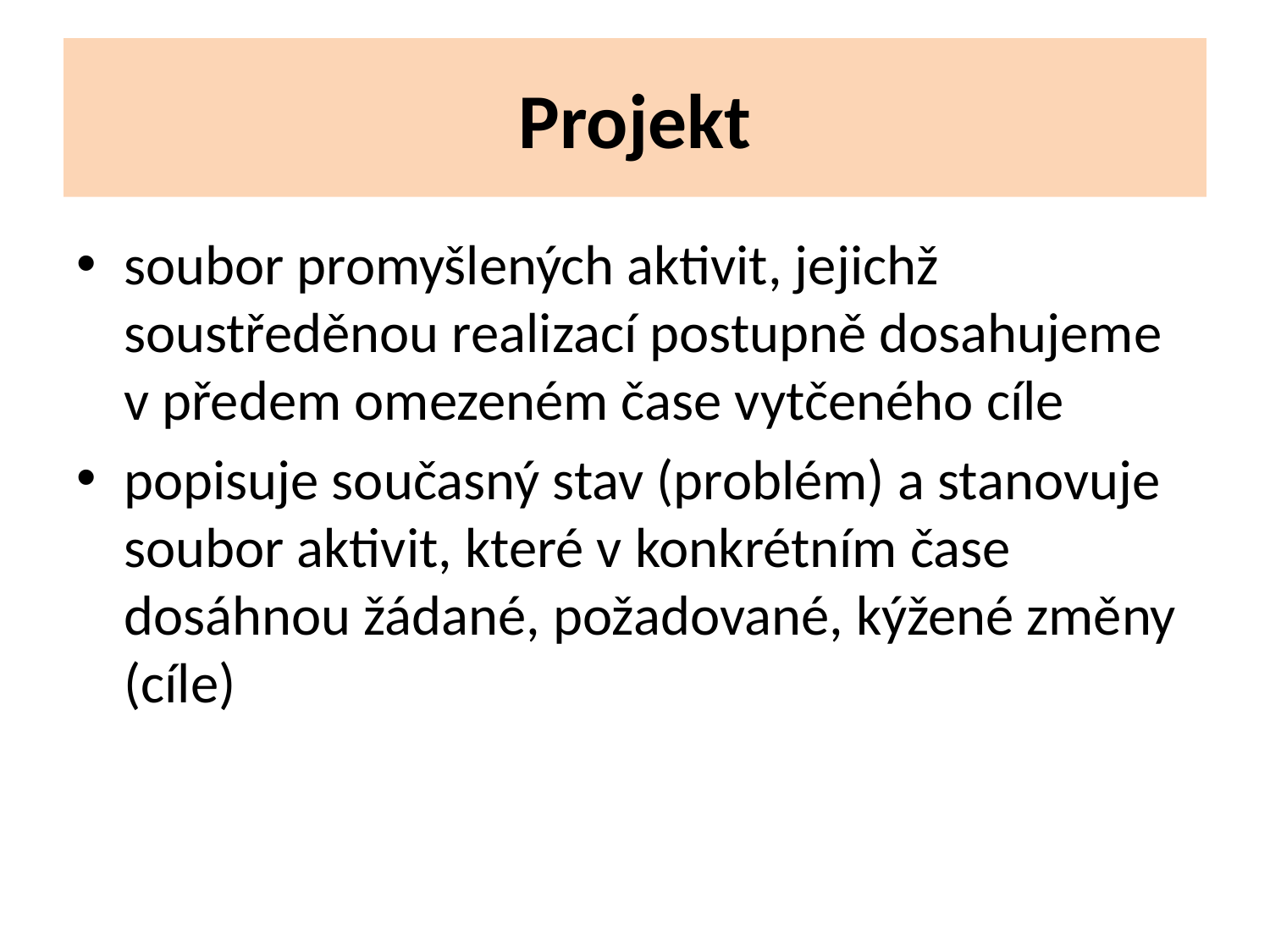

# Projekt
soubor promyšlených aktivit, jejichž soustředěnou realizací postupně dosahujeme v předem omezeném čase vytčeného cíle
popisuje současný stav (problém) a stanovuje soubor aktivit, které v konkrétním čase dosáhnou žádané, požadované, kýžené změny (cíle)